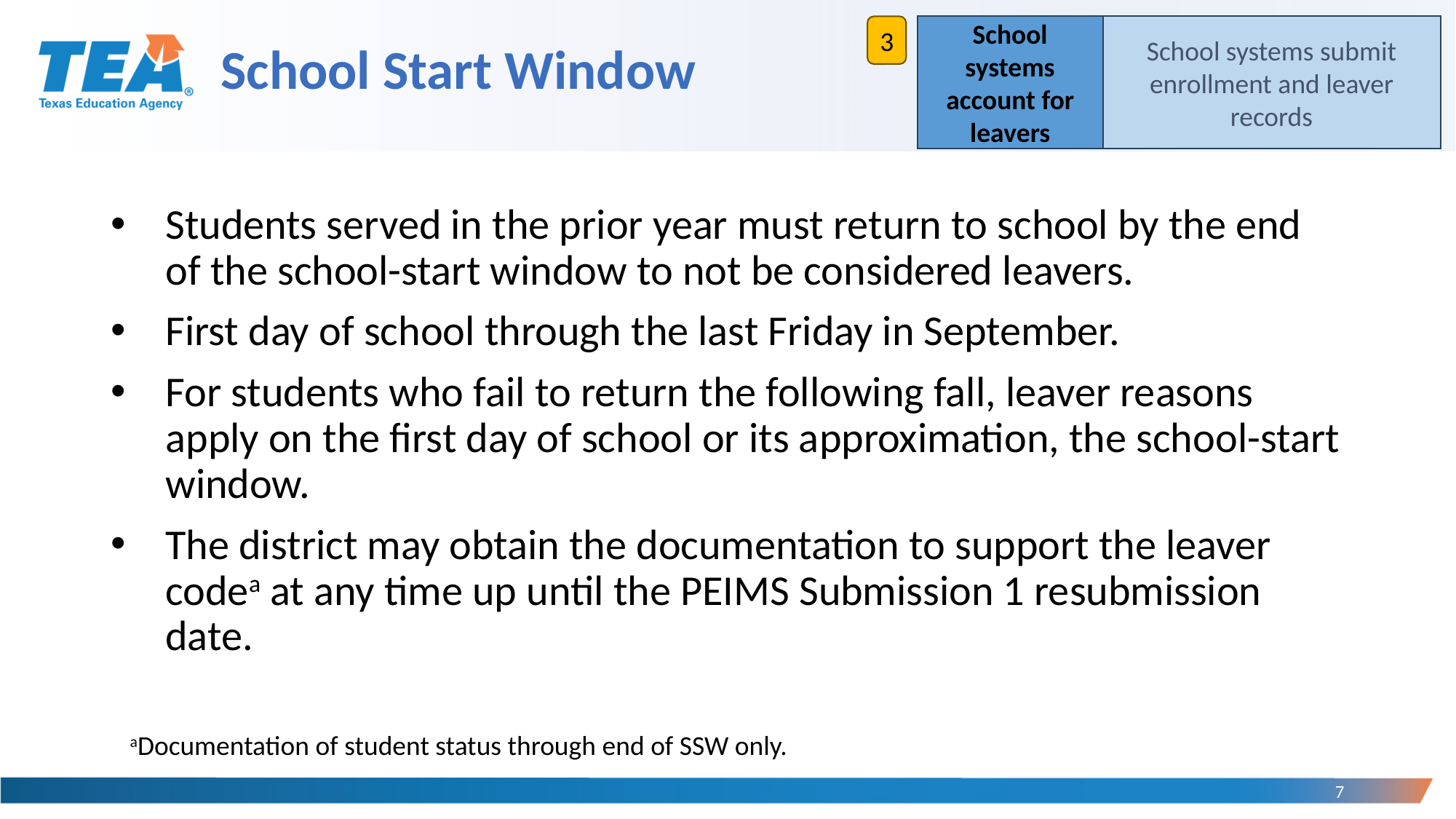

3
School systems account for leavers
School systems submit enrollment and leaver records
# School Start Window
Students served in the prior year must return to school by the end of the school-start window to not be considered leavers.
First day of school through the last Friday in September.
For students who fail to return the following fall, leaver reasons apply on the first day of school or its approximation, the school-start window.
The district may obtain the documentation to support the leaver codea at any time up until the PEIMS Submission 1 resubmission date.
aDocumentation of student status through end of SSW only.
7